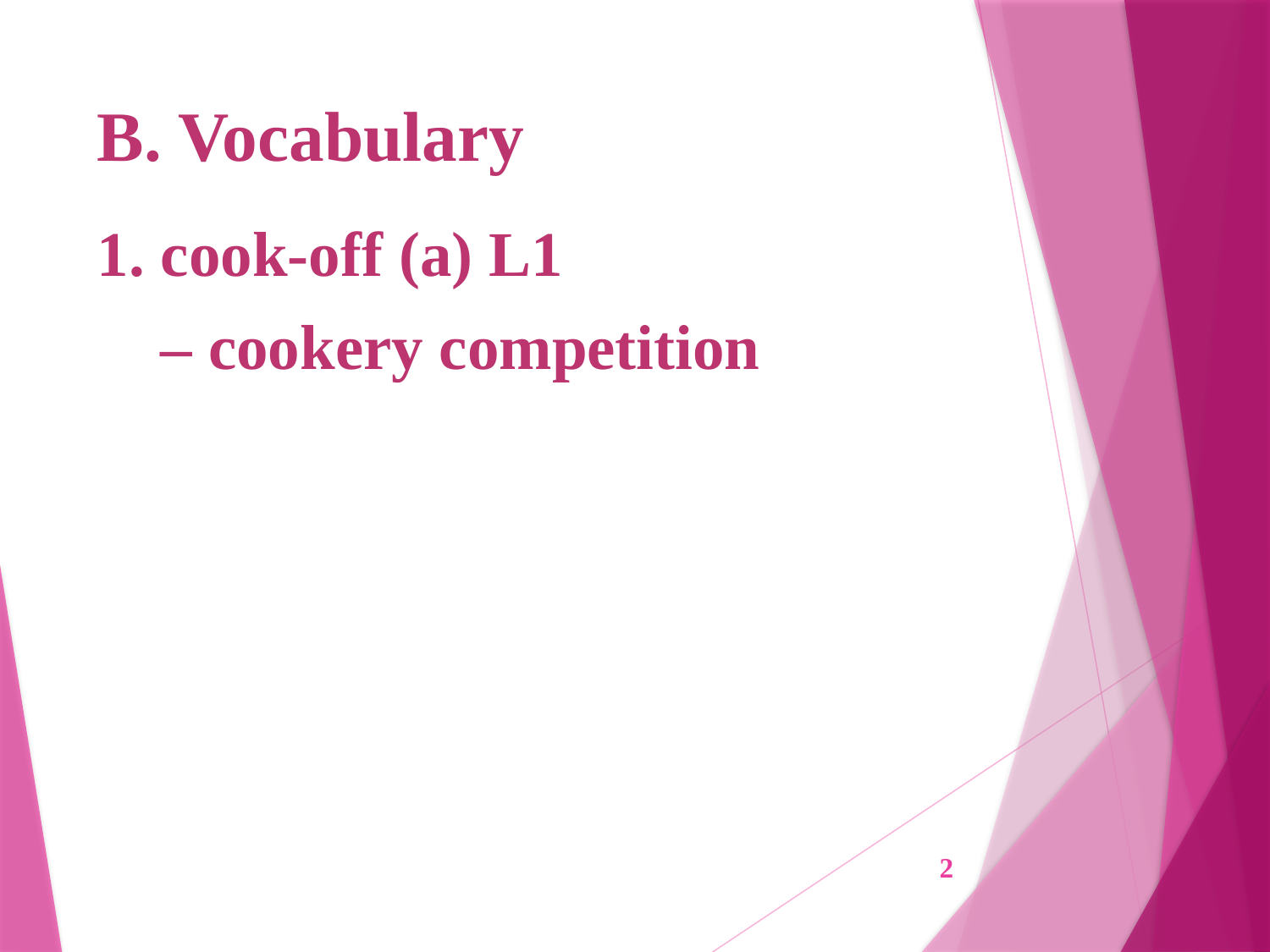

# B. Vocabulary
1. cook-off (a) L1
    – cookery competition

2